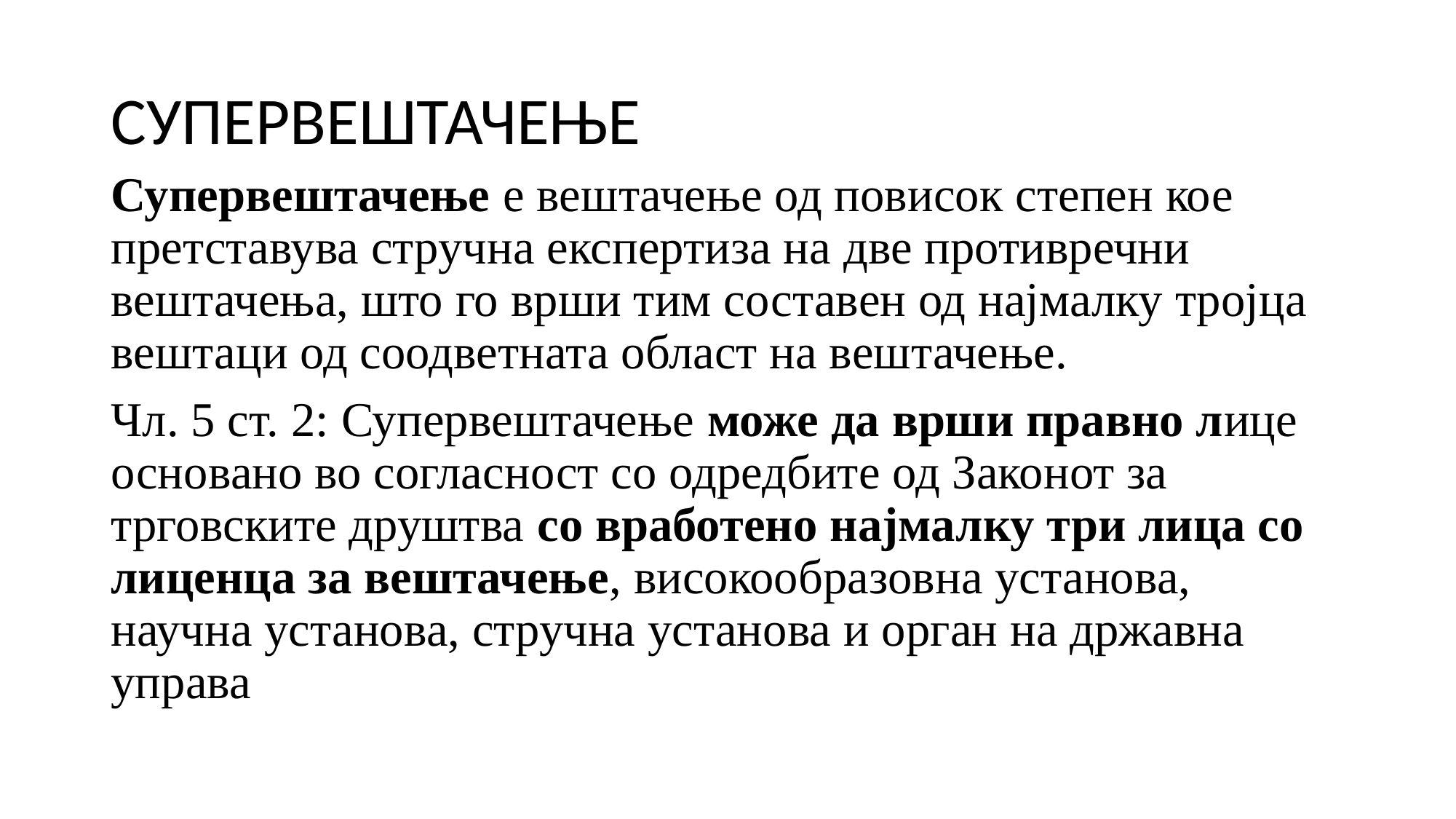

# СУПЕРВЕШТАЧЕЊЕ
Супервештачење е вештачење од повисок степен кое претставува стручна експертиза на две противречни вештачења, што го врши тим составен од најмалку тројца вештаци од соодветната област на вештачење.
Чл. 5 ст. 2: Супервештачење може да врши правно лице основано во согласност со одредбите од Законот за трговските друштва со вработено најмалку три лица со лиценца за вештачење, високообразовна установа, научна установа, стручна установа и орган на државна управа